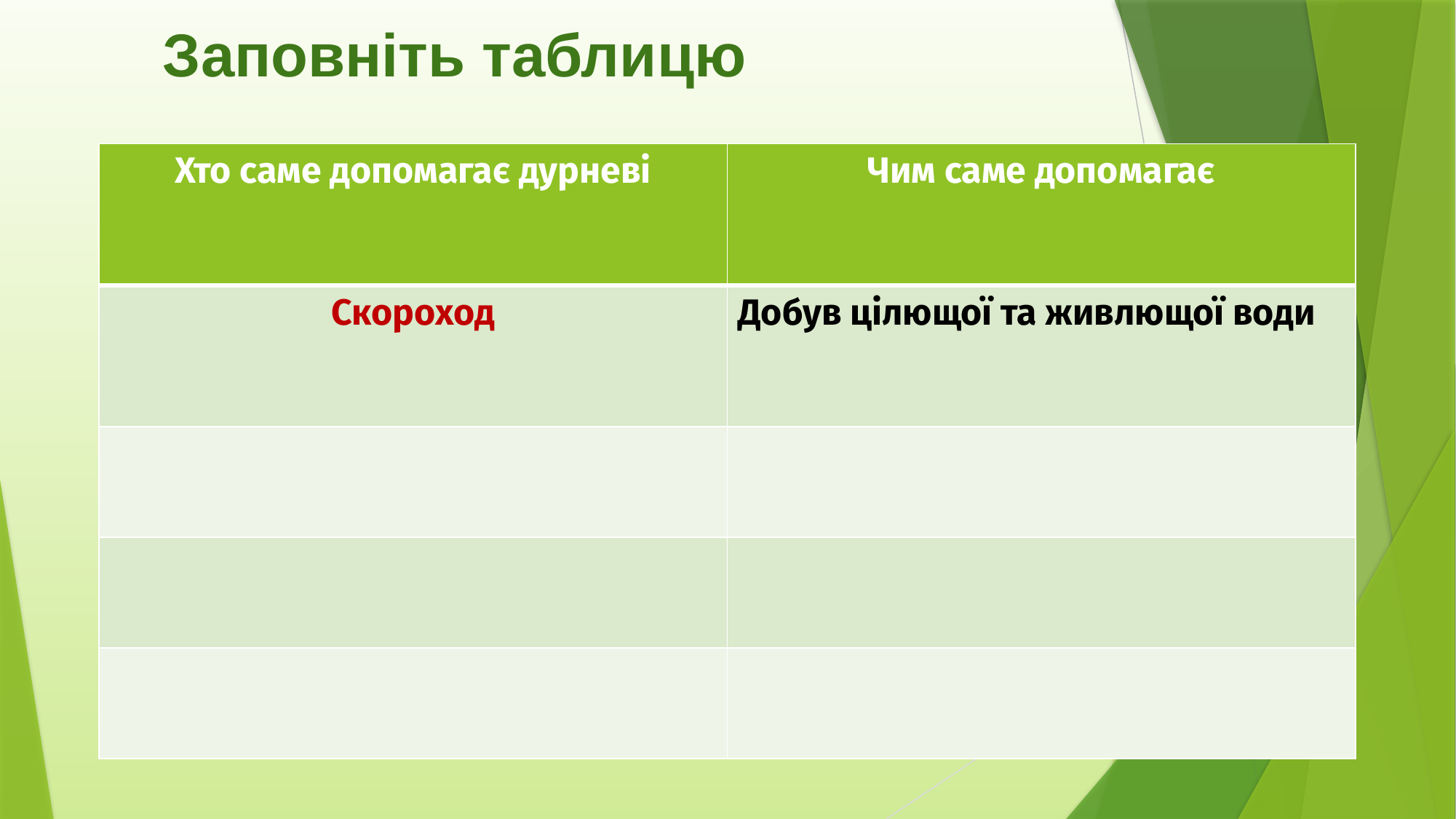

# Заповніть таблицю
| Хто саме допомагає дурневі | Чим саме допомагає |
| --- | --- |
| Скороход | Добув цілющої та живлющої води |
|  |  |
|  |  |
|  |  |